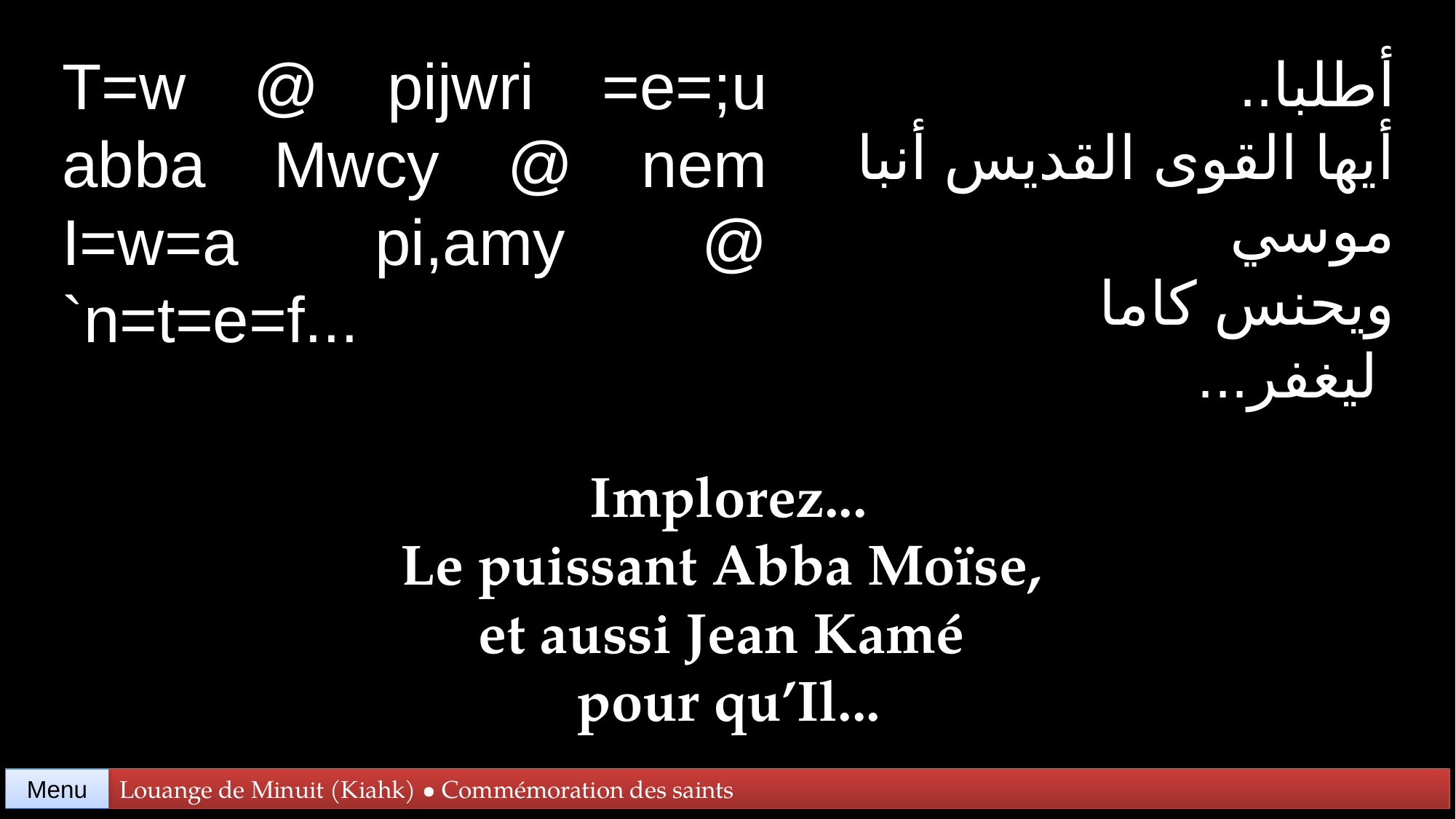

T=w @ pijwri =e=;u abba Mwcy @ nem I=w=a pi,amy @ `n=t=e=f...
أطلبا..
أيها القوى القديس أنبا موسي
ويحنس كاما
 ليغفر...
Implorez...
Le puissant Abba Moïse,
et aussi Jean Kamé
pour qu’Il...
Menu
Louange de Minuit (Kiahk) • Commémoration des saints